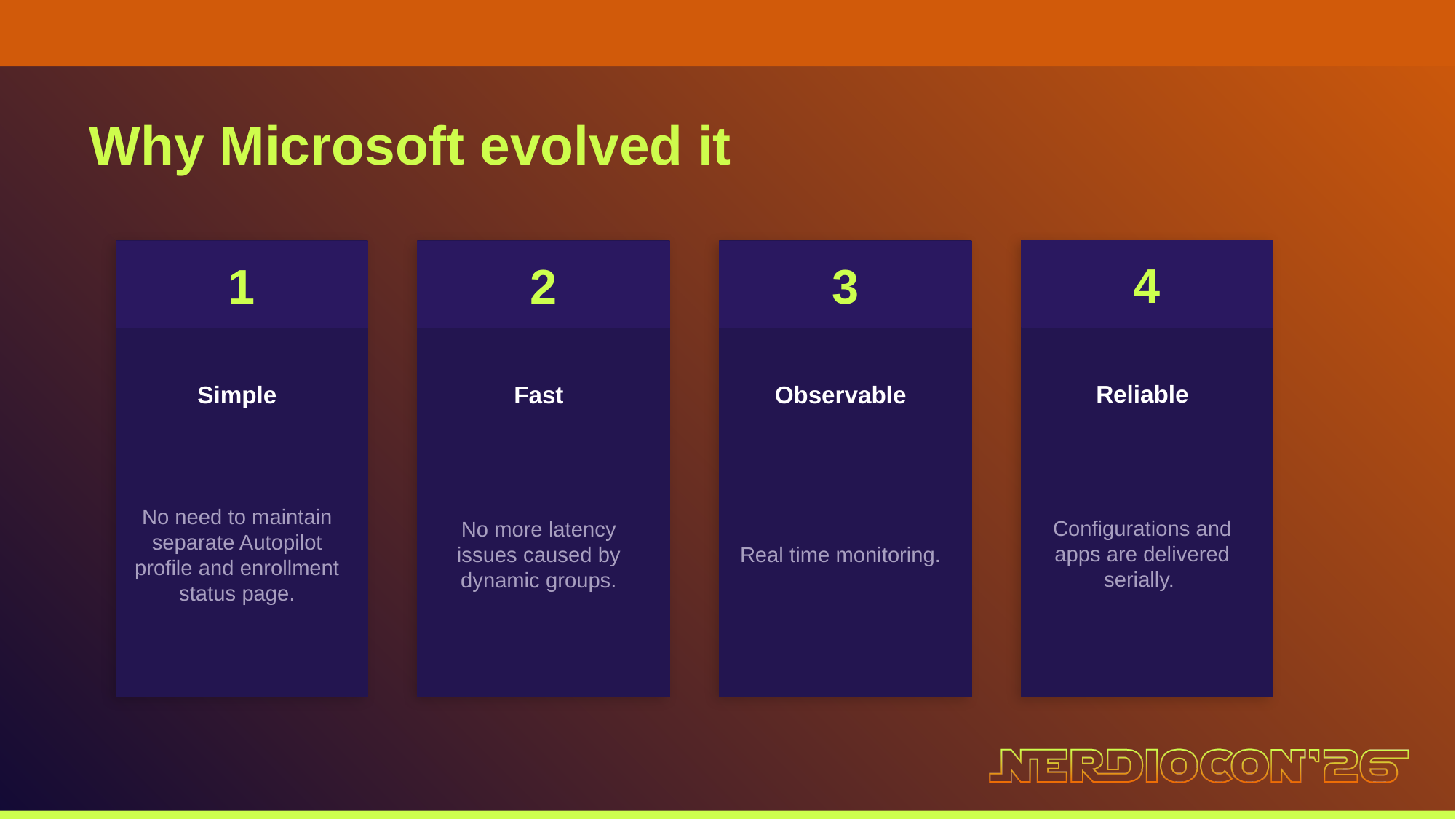

Why Microsoft evolved it

4
1
2
3
Reliable
Simple
Fast
Observable
Configurations and apps are delivered serially.
No need to maintain separate Autopilot profile and enrollment status page.
No more latency issues caused by dynamic groups.
Real time monitoring.